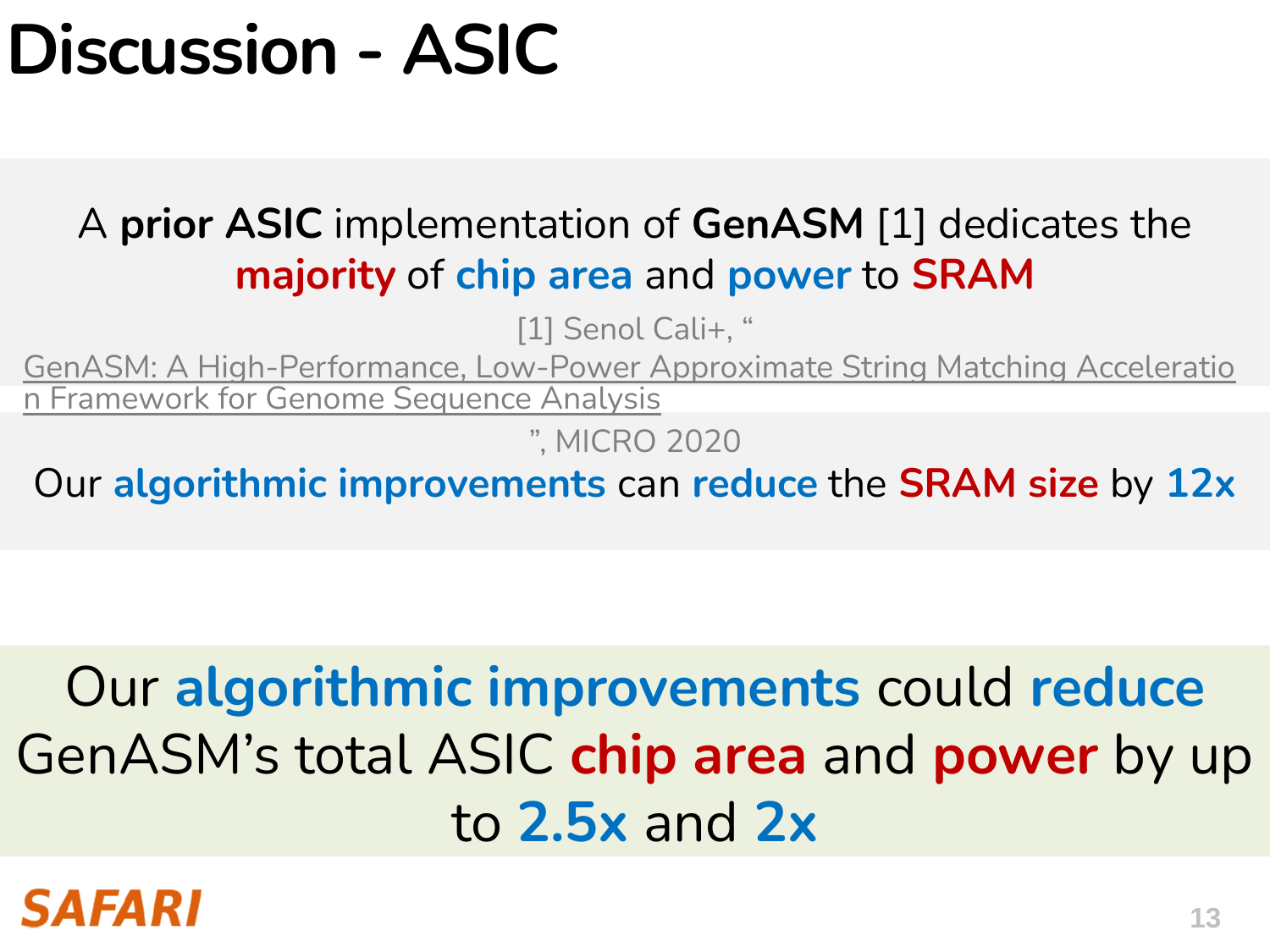

# Discussion - ASIC
A prior ASIC implementation of GenASM [1] dedicates the majority of chip area and power to SRAM

[1] Senol Cali+, “GenASM: A High-Performance, Low-Power Approximate String Matching Acceleration Framework for Genome Sequence Analysis”, MICRO 2020
Our algorithmic improvements can reduce the SRAM size by 12x
Our algorithmic improvements could reduce GenASM’s total ASIC chip area and power by up to 2.5x and 2x
13